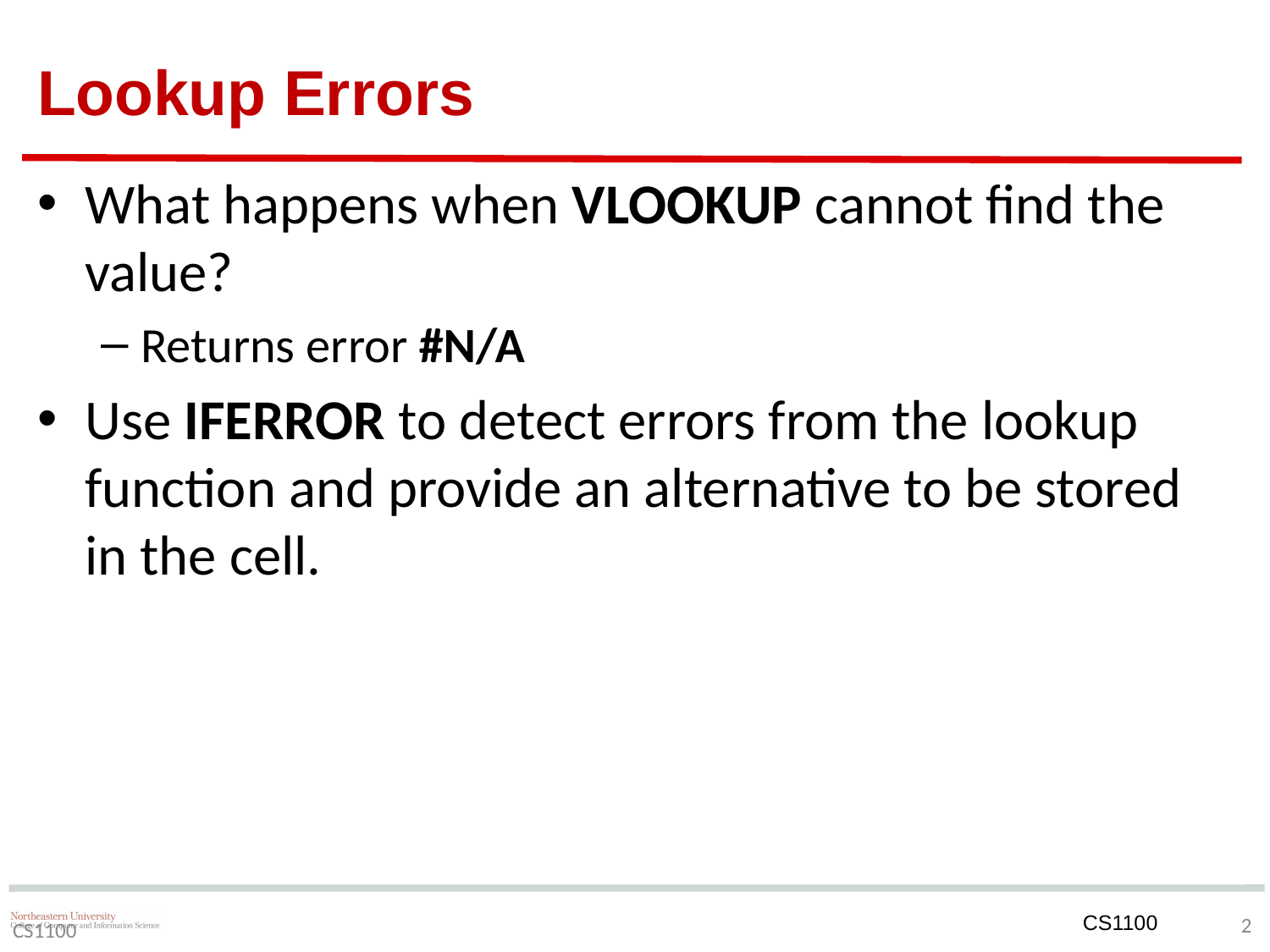

# Lookup Errors
What happens when VLOOKUP cannot find the value?
Returns error #N/A
Use IFERROR to detect errors from the lookup function and provide an alternative to be stored in the cell.
2
CS1100